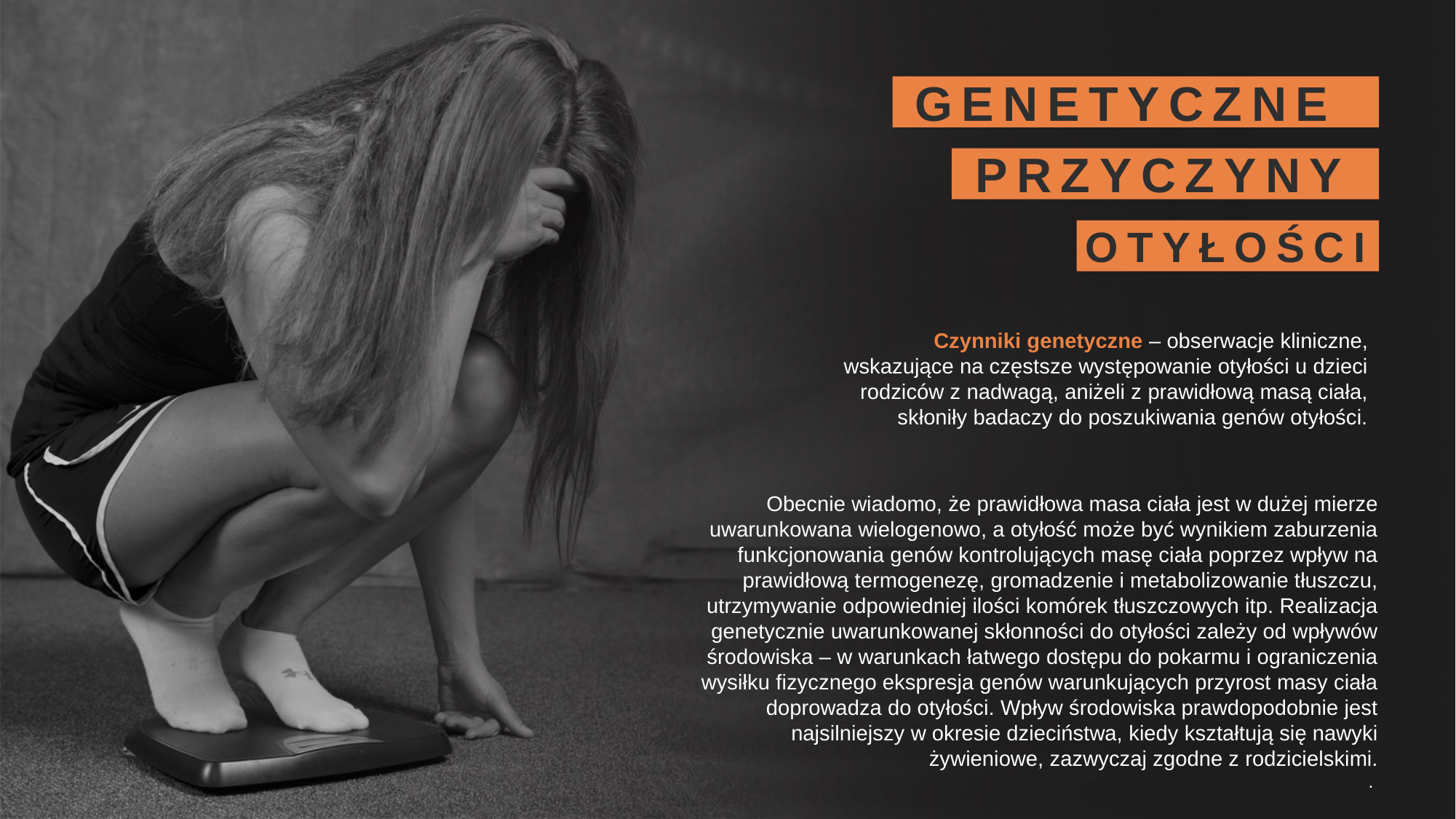

GENETYCZNE

PRZYCZYNY

OTYŁOŚCI

Czynniki genetyczne – obserwacje kliniczne, wskazujące na częstsze występowanie otyłości u dzieci rodziców z nadwagą, aniżeli z prawidłową masą ciała, skłoniły badaczy do poszukiwania genów otyłości.
Obecnie wiadomo, że prawidłowa masa ciała jest w dużej mierze uwarunkowana wielogenowo, a otyłość może być wynikiem zaburzenia funkcjonowania genów kontrolujących masę ciała poprzez wpływ na prawidłową termogenezę, gromadzenie i metabolizowanie tłuszczu, utrzymywanie odpowiedniej ilości komórek tłuszczowych itp. Realizacja genetycznie uwarunkowanej skłonności do otyłości zależy od wpływów środowiska – w warunkach łatwego dostępu do pokarmu i ograniczenia wysiłku fizycznego ekspresja genów warunkujących przyrost masy ciała doprowadza do otyłości. Wpływ środowiska prawdopodobnie jest najsilniejszy w okresie dzieciństwa, kiedy kształtują się nawyki żywieniowe, zazwyczaj zgodne z rodzicielskimi.
.